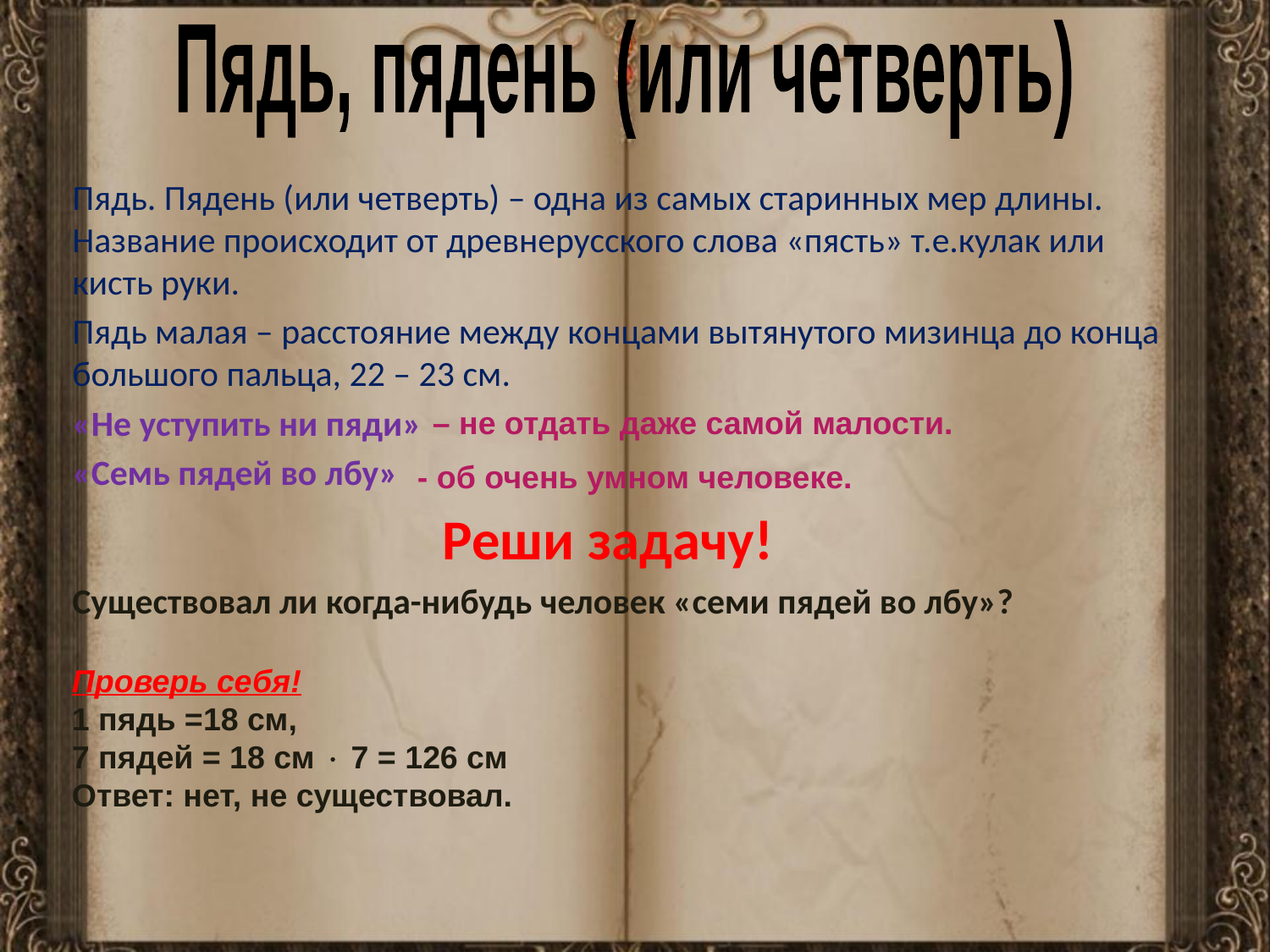

Пядь, пядень (или четверть)
Пядь. Пядень (или четверть) – одна из самых старинных мер длины. Название происходит от древнерусского слова «пясть» т.е.кулак или кисть руки.
Пядь малая – расстояние между концами вытянутого мизинца до конца большого пальца, 22 – 23 см.
«Не уступить ни пяди»
«Семь пядей во лбу»
                                 Реши задачу!
Существовал ли когда-нибудь человек «семи пядей во лбу»?
– не отдать даже самой малости.
- об очень умном человеке.
Проверь себя!
1 пядь =18 см,
7 пядей = 18 см ⋅ 7 = 126 см
Ответ: нет, не существовал.